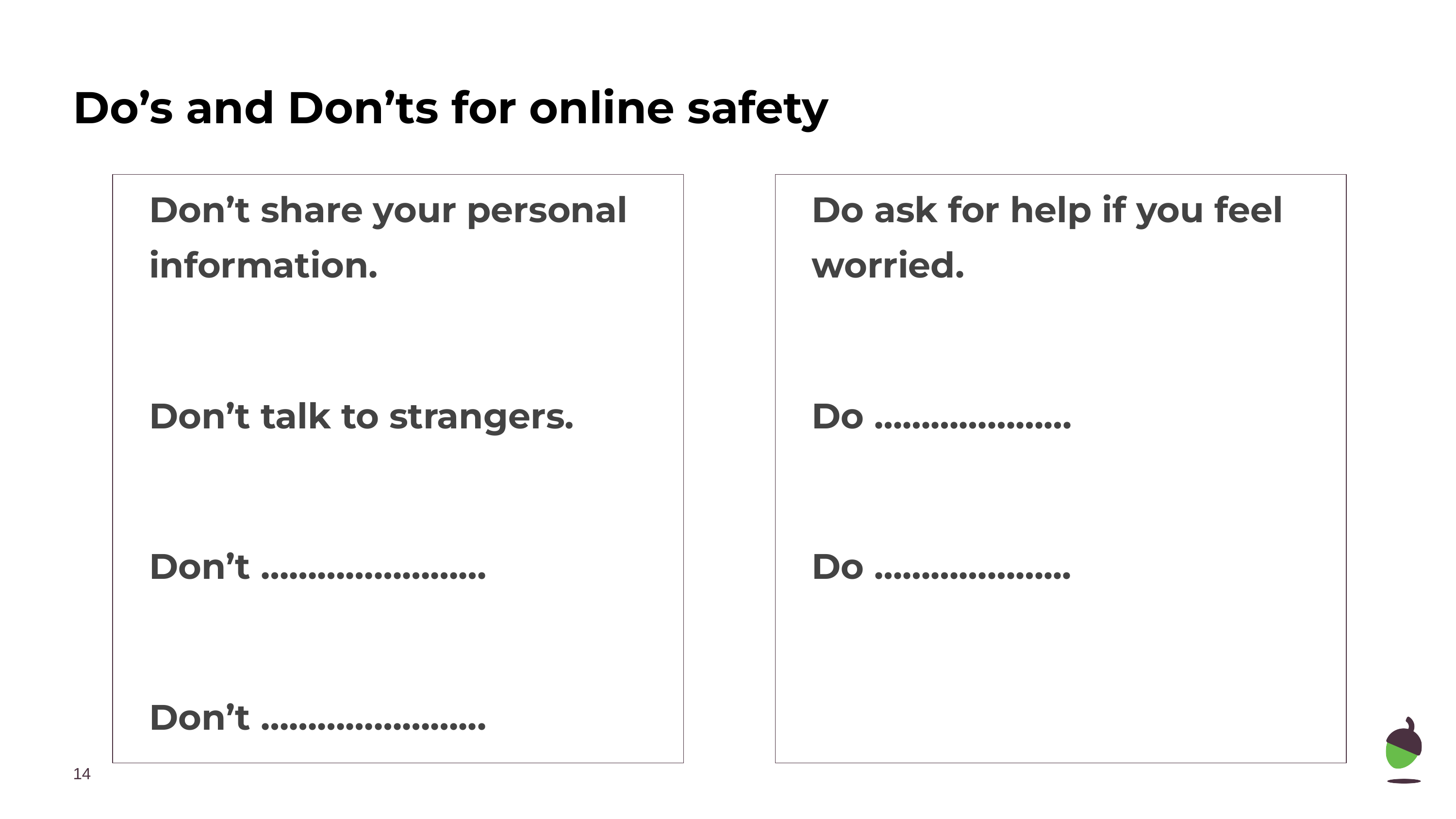

# Do’s and Don’ts for online safety
Don’t share your personal information.

Don’t talk to strangers.

Don’t ……………………

Don’t …………………...
Do ask for help if you feel worried.

Do …………………

Do ………………...
14